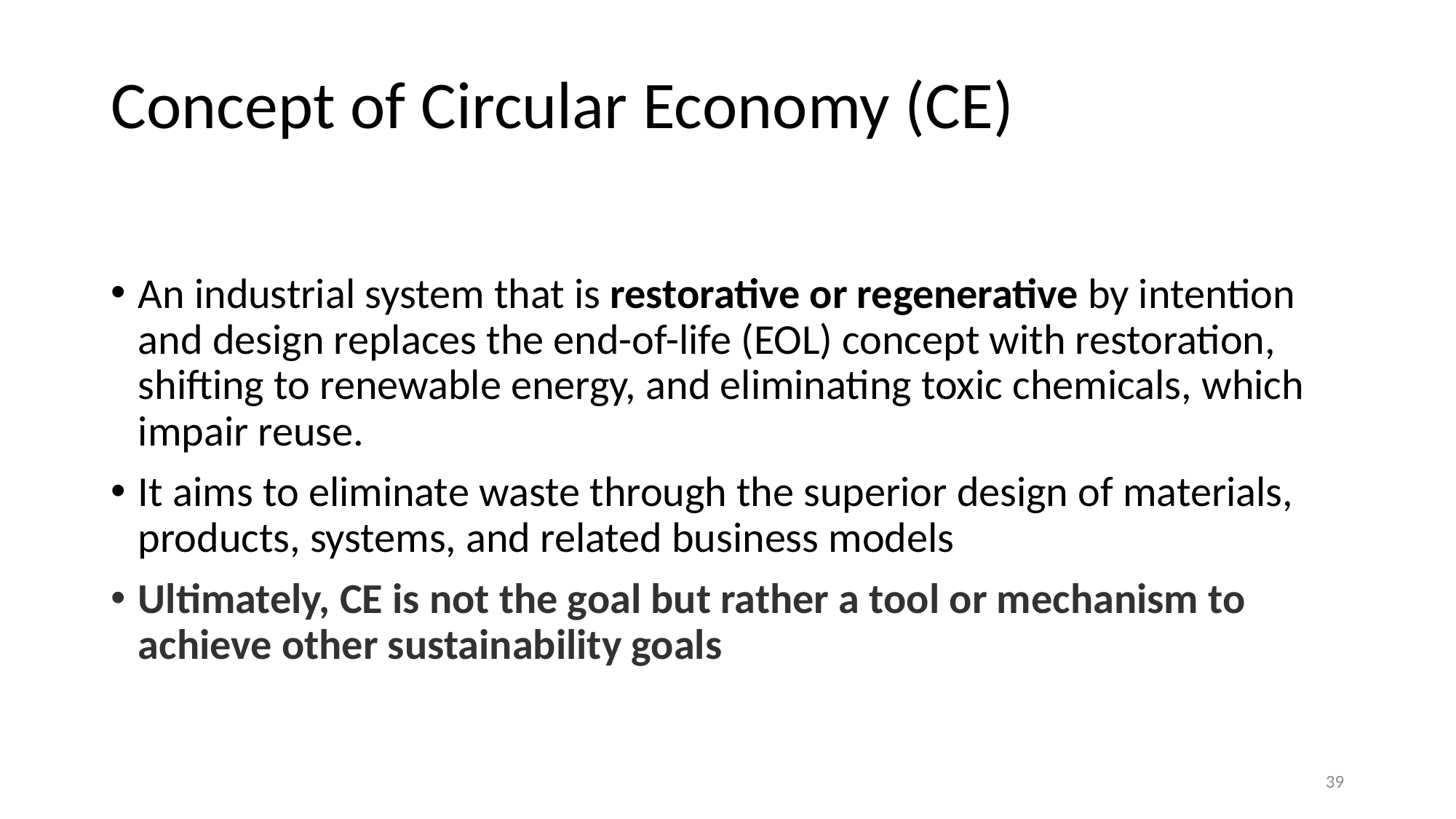

# Concept of Circular Economy (CE)

An industrial system that is restorative or regenerative by intention and design replaces the end-of-life (EOL) concept with restoration, shifting to renewable energy, and eliminating toxic chemicals, which impair reuse.
It aims to eliminate waste through the superior design of materials, products, systems, and related business models
Ultimately, CE is not the goal but rather a tool or mechanism to achieve other sustainability goals

39